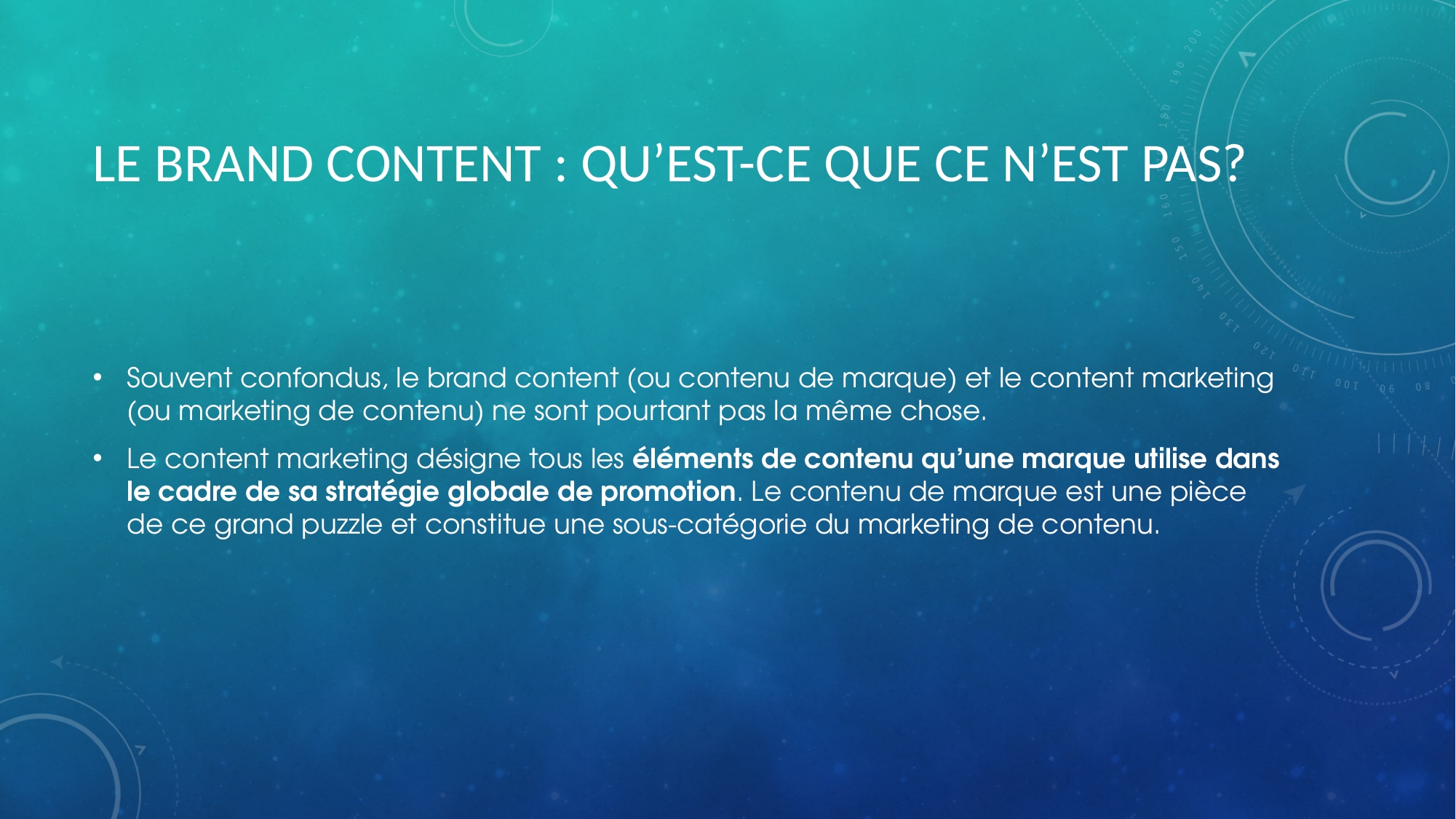

# Le Brand Content : qu’est-ce que ce n’est PAS?
Souvent confondus, le brand content (ou contenu de marque) et le content marketing (ou marketing de contenu) ne sont pourtant pas la même chose.
Le content marketing désigne tous les éléments de contenu qu’une marque utilise dans le cadre de sa stratégie globale de promotion. Le contenu de marque est une pièce de ce grand puzzle et constitue une sous-catégorie du marketing de contenu.